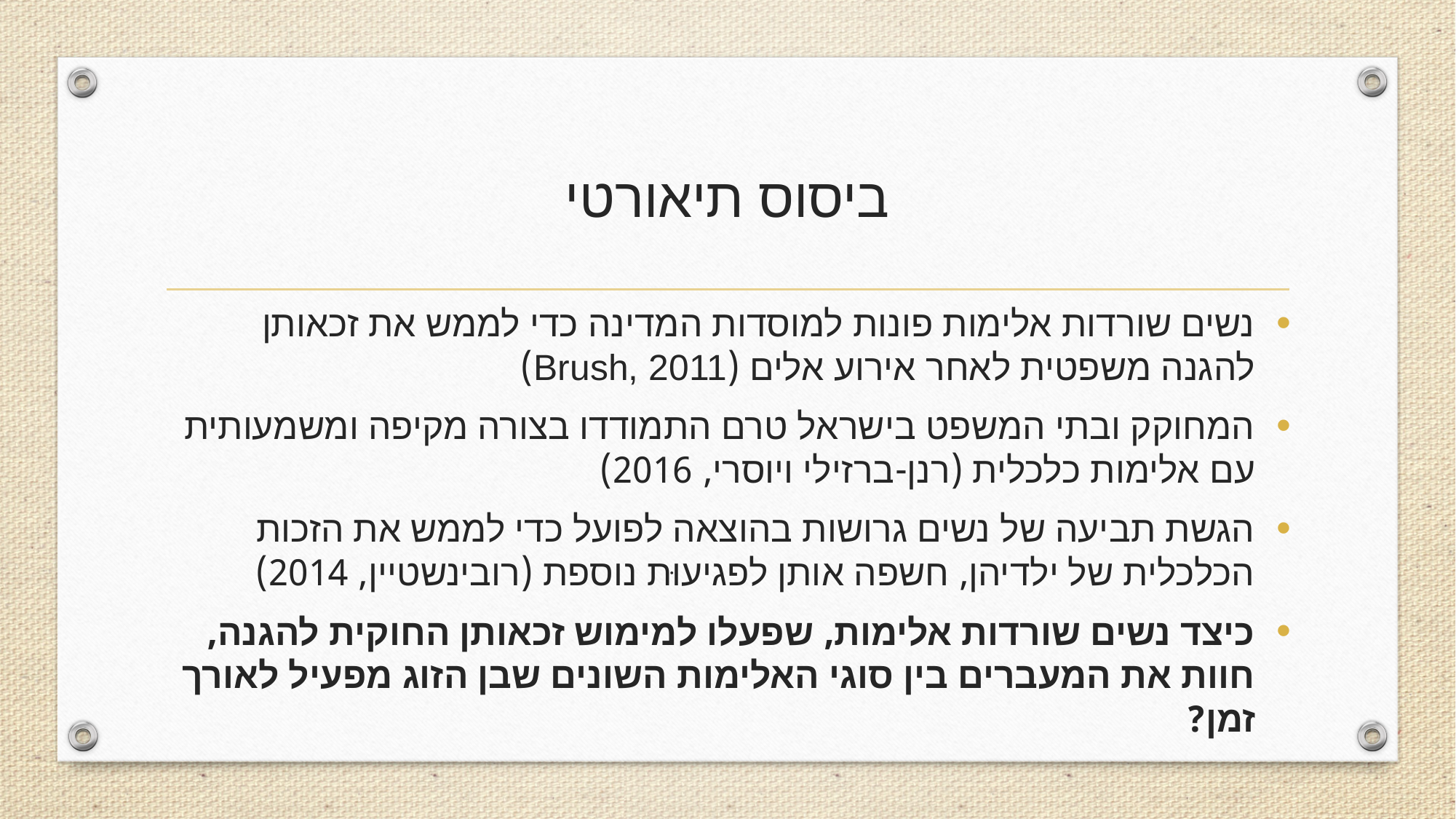

# ביסוס תיאורטי
נשים שורדות אלימות פונות למוסדות המדינה כדי לממש את זכאותן להגנה משפטית לאחר אירוע אלים (Brush, 2011)
המחוקק ובתי המשפט בישראל טרם התמודדו בצורה מקיפה ומשמעותית עם אלימות כלכלית (רנן-ברזילי ויוסרי, 2016)
הגשת תביעה של נשים גרושות בהוצאה לפועל כדי לממש את הזכות הכלכלית של ילדיהן, חשפה אותן לפגיעוּת נוספת (רובינשטיין, 2014)
כיצד נשים שורדות אלימות, שפעלו למימוש זכאותן החוקית להגנה, חוות את המעברים בין סוגי האלימות השונים שבן הזוג מפעיל לאורך זמן?